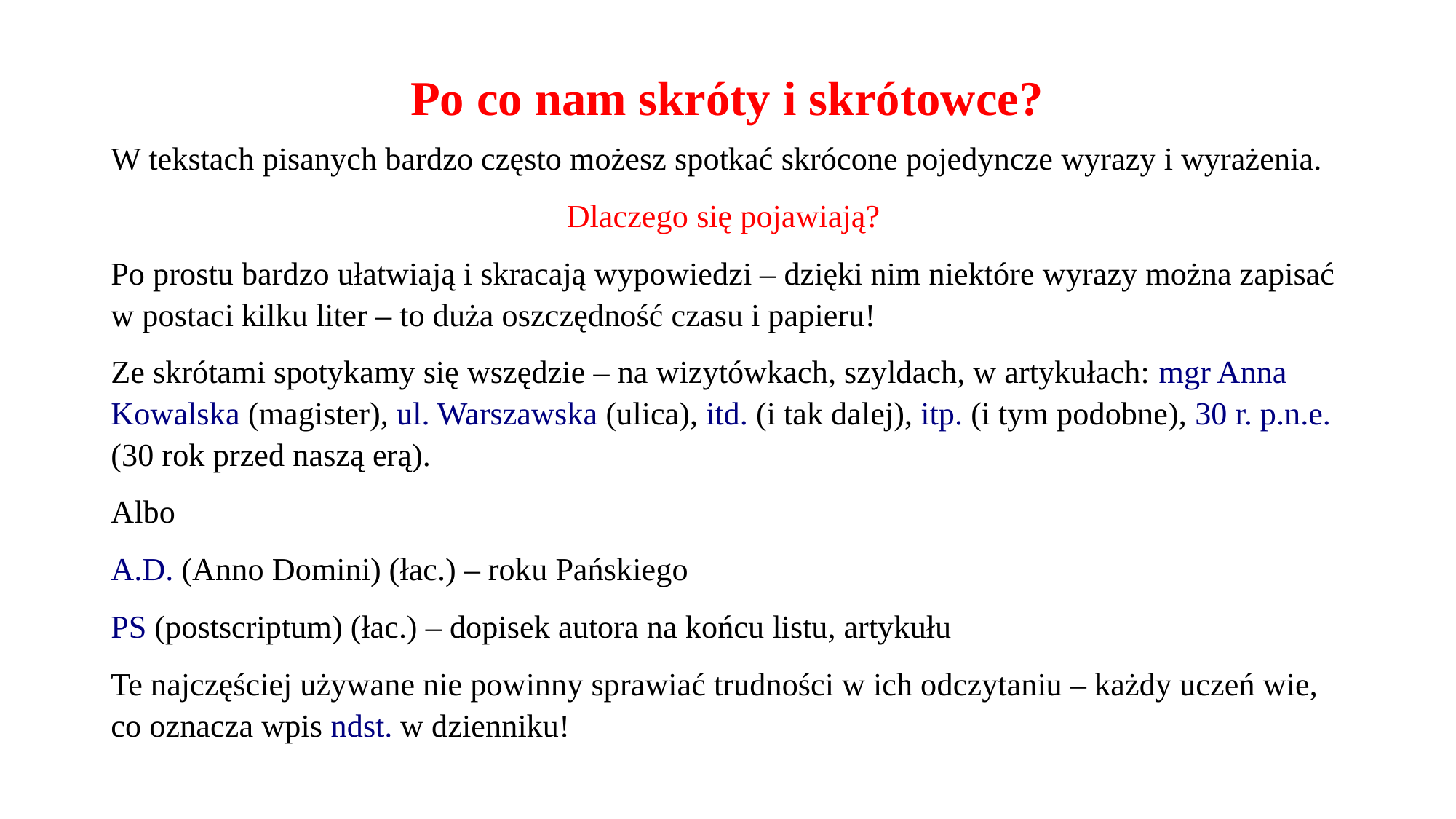

# Po co nam skróty i skrótowce?
W tekstach pisanych bardzo często możesz spotkać skrócone pojedyncze wyrazy i wyrażenia.
Dlaczego się pojawiają?
Po prostu bardzo ułatwiają i skracają wypowiedzi – dzięki nim niektóre wyrazy można zapisać w postaci kilku liter – to duża oszczędność czasu i papieru!
Ze skrótami spotykamy się wszędzie – na wizytówkach, szyldach, w artykułach: mgr Anna Kowalska (magister), ul. Warszawska (ulica), itd. (i tak dalej), itp. (i tym podobne), 30 r. p.n.e. (30 rok przed naszą erą).
Albo
A.D. (Anno Domini) (łac.) – roku Pańskiego
PS (postscriptum) (łac.) – dopisek autora na końcu listu, artykułu
Te najczęściej używane nie powinny sprawiać trudności w ich odczytaniu – każdy uczeń wie, co oznacza wpis ndst. w dzienniku!